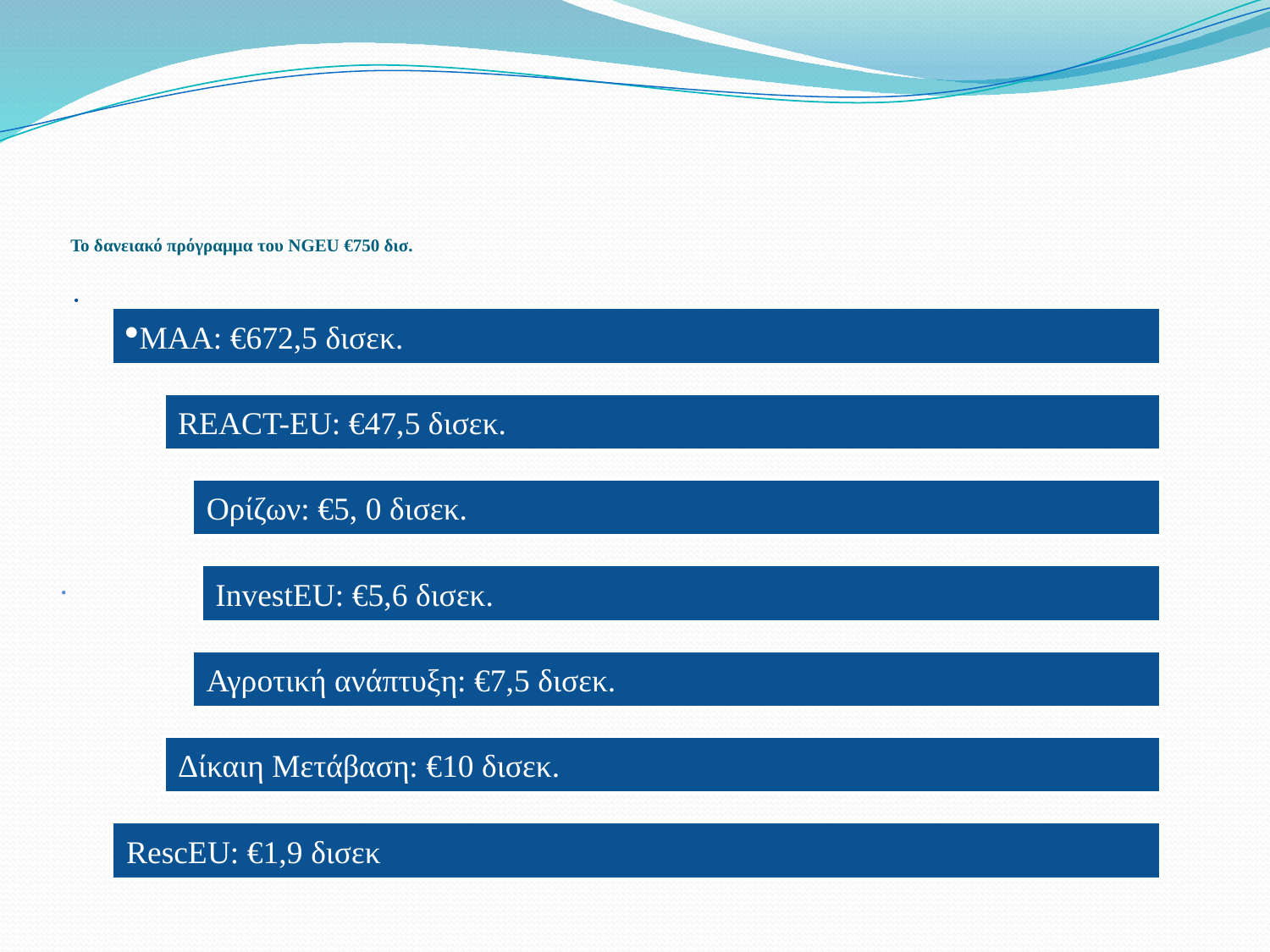

# Το δανειακό πρόγραμμα του NGEU €750 δισ.
ΜΑΑ: €672,5 δισεκ.
REACT-EU: €47,5 δισεκ.
Αγροτική ανάπτυξη: €7,5 δισεκ.
InvestEU: €5,6 δισεκ.
Ορίζων: €5, 0 δισεκ.
RescEU: €1,9 δισεκ
Δίκαιη Μετάβαση: €10 δισεκ.